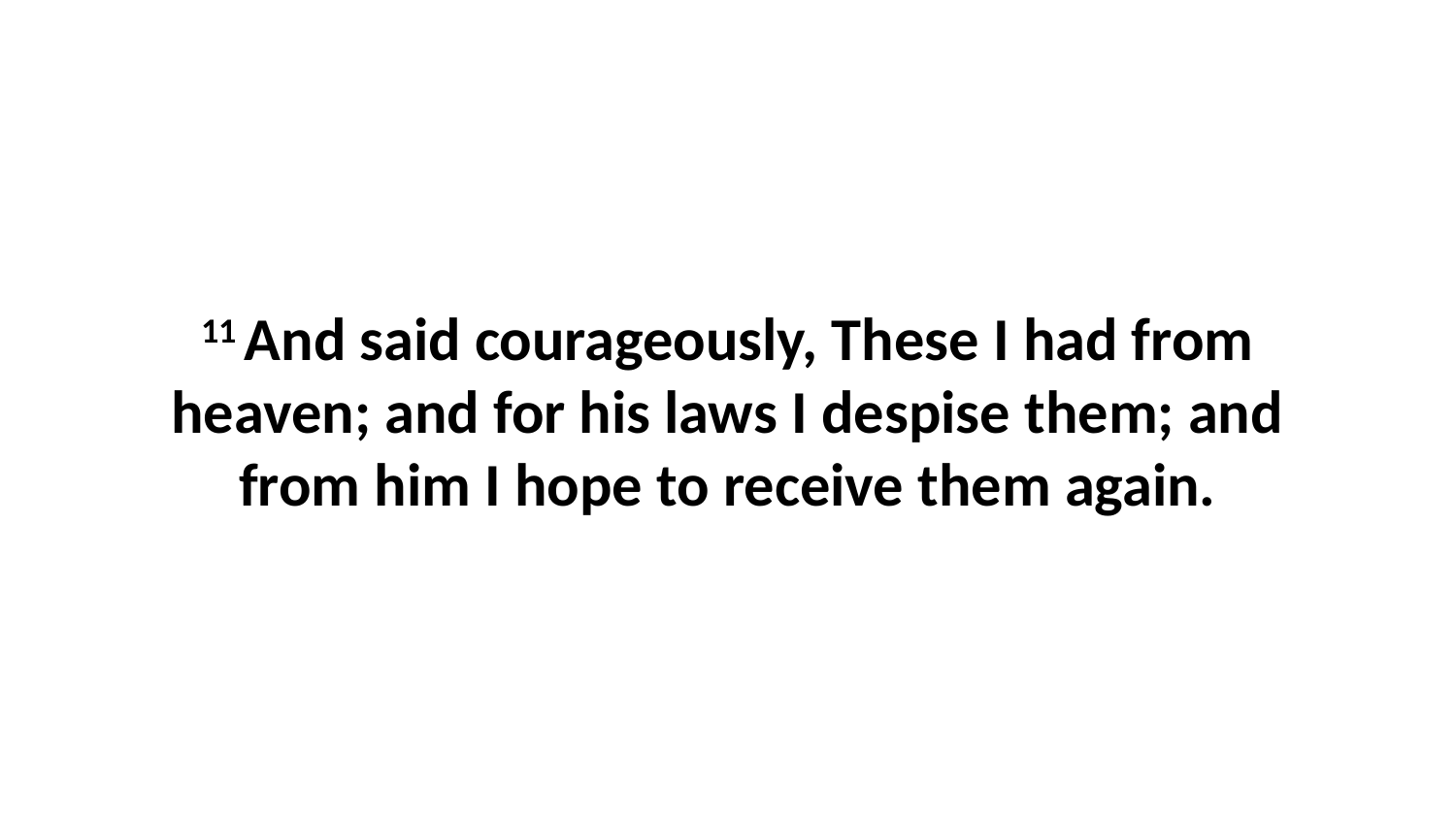

11 And said courageously, These I had from heaven; and for his laws I despise them; and from him I hope to receive them again.